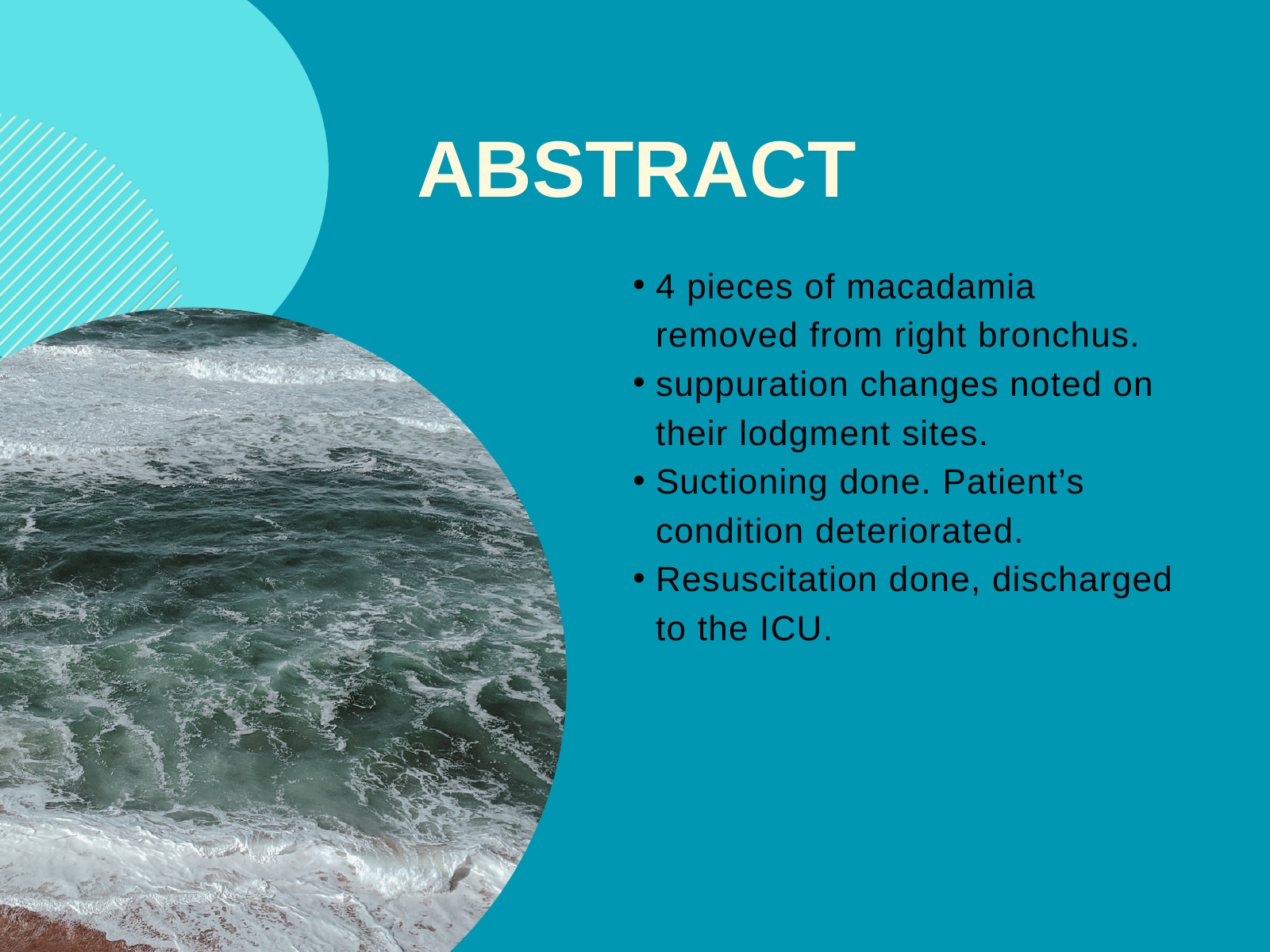

ABSTRACT
4 pieces of macadamia removed from right bronchus.
suppuration changes noted on their lodgment sites.
Suctioning done. Patient’s condition deteriorated.
Resuscitation done, discharged to the ICU.